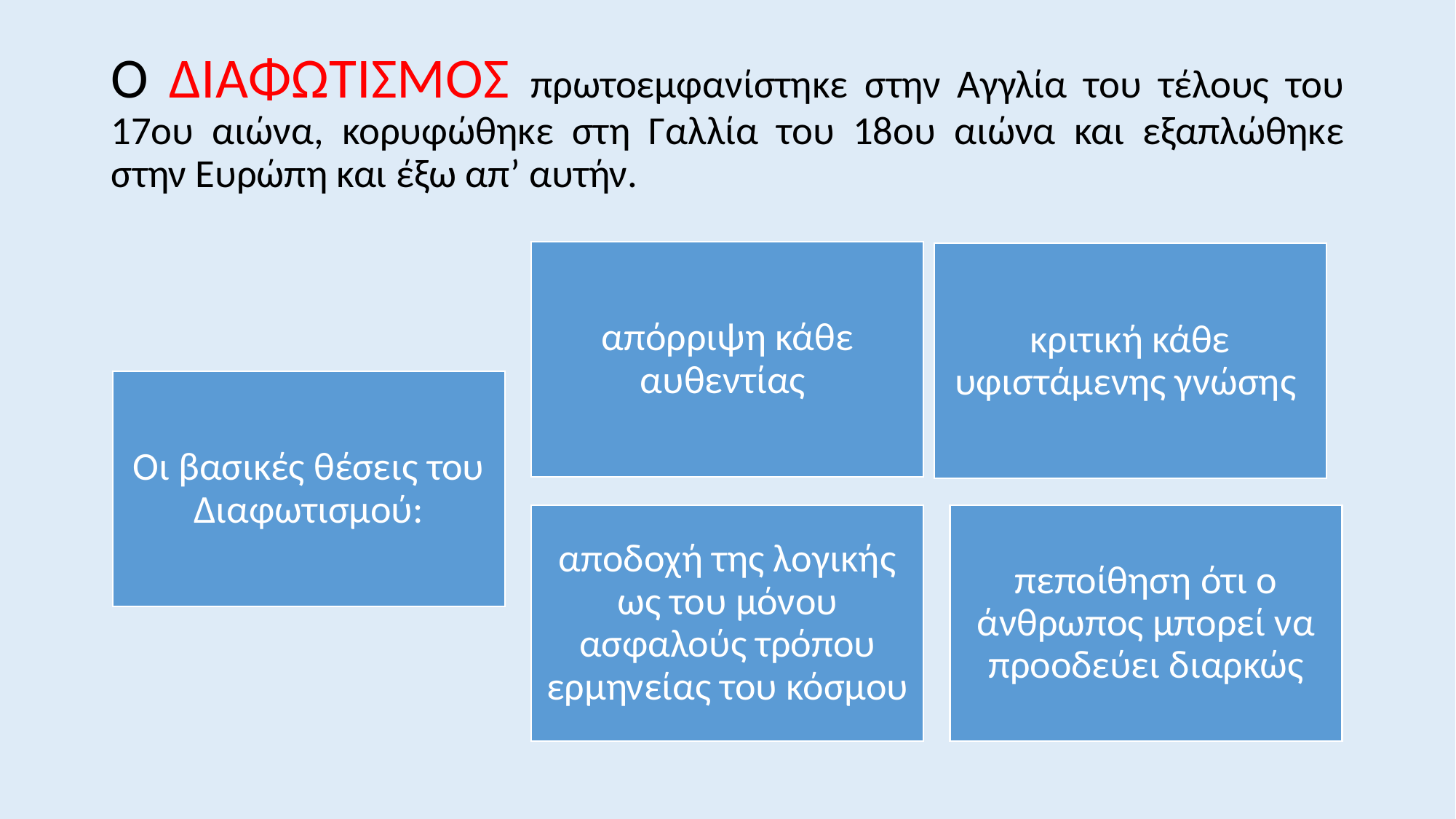

# Ο ΔΙΑΦΩΤΙΣΜΟΣ πρωτοεμφανίστηκε στην Αγγλία του τέλους του 17ου αιώνα, κορυφώθηκε στη Γαλλία του 18ου αιώνα και εξαπλώθηκε στην Ευρώπη και έξω απ’ αυτήν.
Οι βασικές θέσεις του Διαφωτισμού:
κριτική κάθε υφιστάμενης γνώσης
απόρριψη κάθε αυθεντίας
αποδοχή της λογικής ως του μόνου ασφαλούς τρόπου ερμηνείας του κόσμου
πεποίθηση ότι ο άνθρωπος μπορεί να προοδεύει διαρκώς